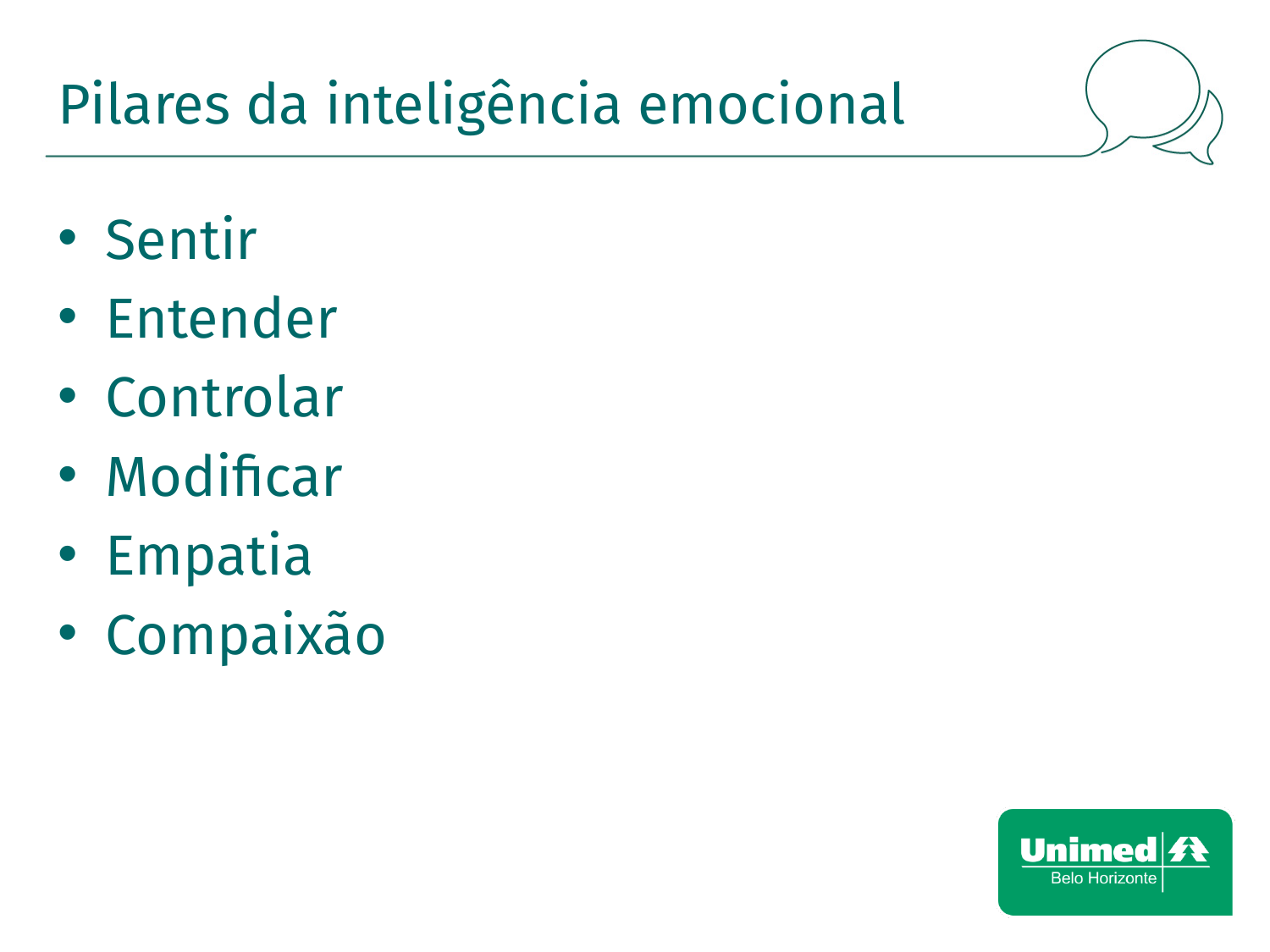

# Pilares da inteligência emocional
Sentir
Entender
Controlar
Modificar
Empatia
Compaixão